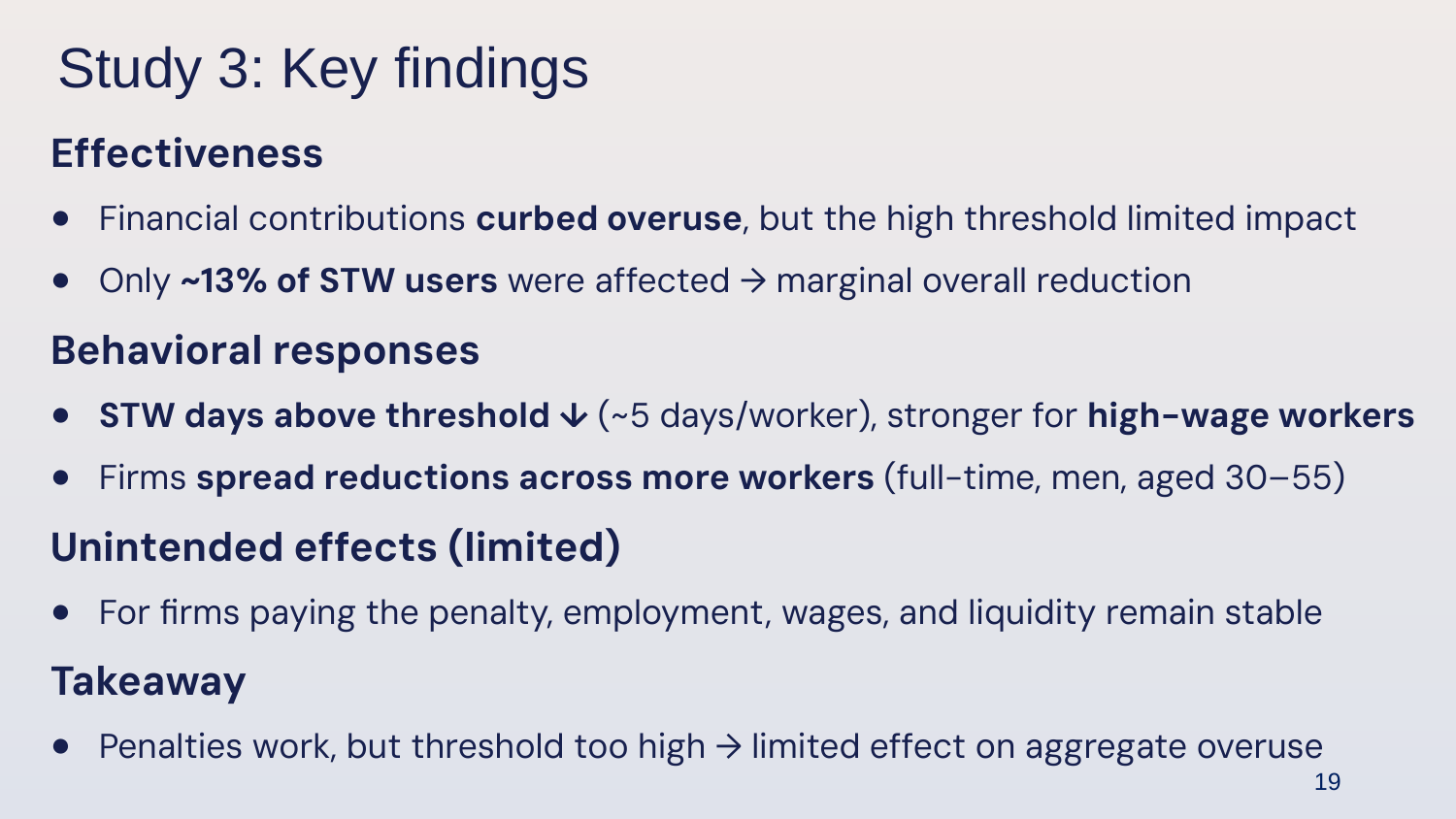

Study 3: Key findings
Effectiveness
Financial contributions curbed overuse, but the high threshold limited impact
Only ~13% of STW users were affected → marginal overall reduction
Behavioral responses
STW days above threshold ↓ (~5 days/worker), stronger for high-wage workers
Firms spread reductions across more workers (full-time, men, aged 30–55)
Unintended effects (limited)
For firms paying the penalty, employment, wages, and liquidity remain stable
Takeaway
Penalties work, but threshold too high → limited effect on aggregate overuse

19